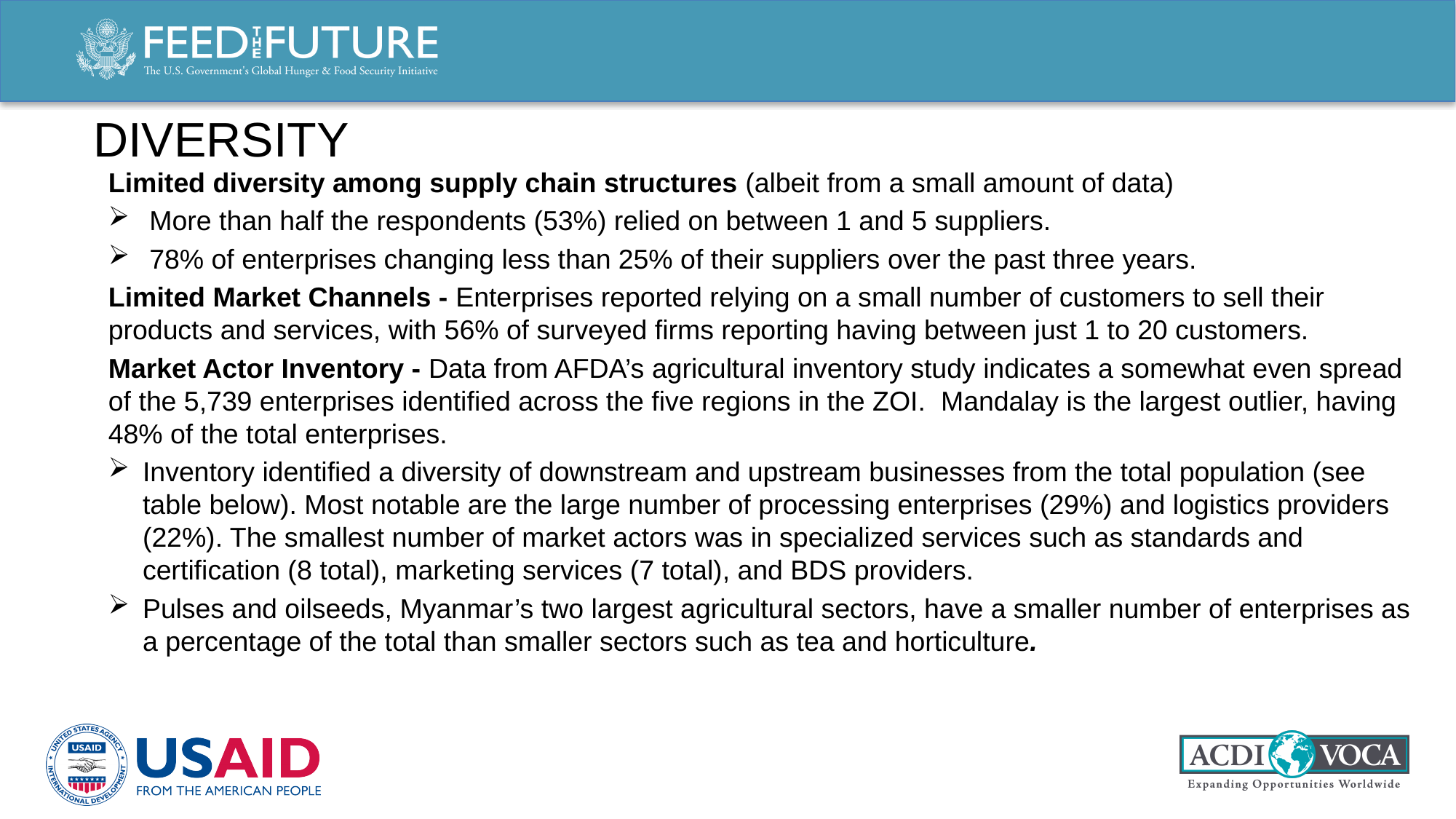

Diversity
Limited diversity among supply chain structures (albeit from a small amount of data)
More than half the respondents (53%) relied on between 1 and 5 suppliers.
78% of enterprises changing less than 25% of their suppliers over the past three years.
Limited Market Channels - Enterprises reported relying on a small number of customers to sell their products and services, with 56% of surveyed firms reporting having between just 1 to 20 customers.
Market Actor Inventory - Data from AFDA’s agricultural inventory study indicates a somewhat even spread of the 5,739 enterprises identified across the five regions in the ZOI.  Mandalay is the largest outlier, having 48% of the total enterprises.
Inventory identified a diversity of downstream and upstream businesses from the total population (see table below). Most notable are the large number of processing enterprises (29%) and logistics providers (22%). The smallest number of market actors was in specialized services such as standards and certification (8 total), marketing services (7 total), and BDS providers.
Pulses and oilseeds, Myanmar’s two largest agricultural sectors, have a smaller number of enterprises as a percentage of the total than smaller sectors such as tea and horticulture.